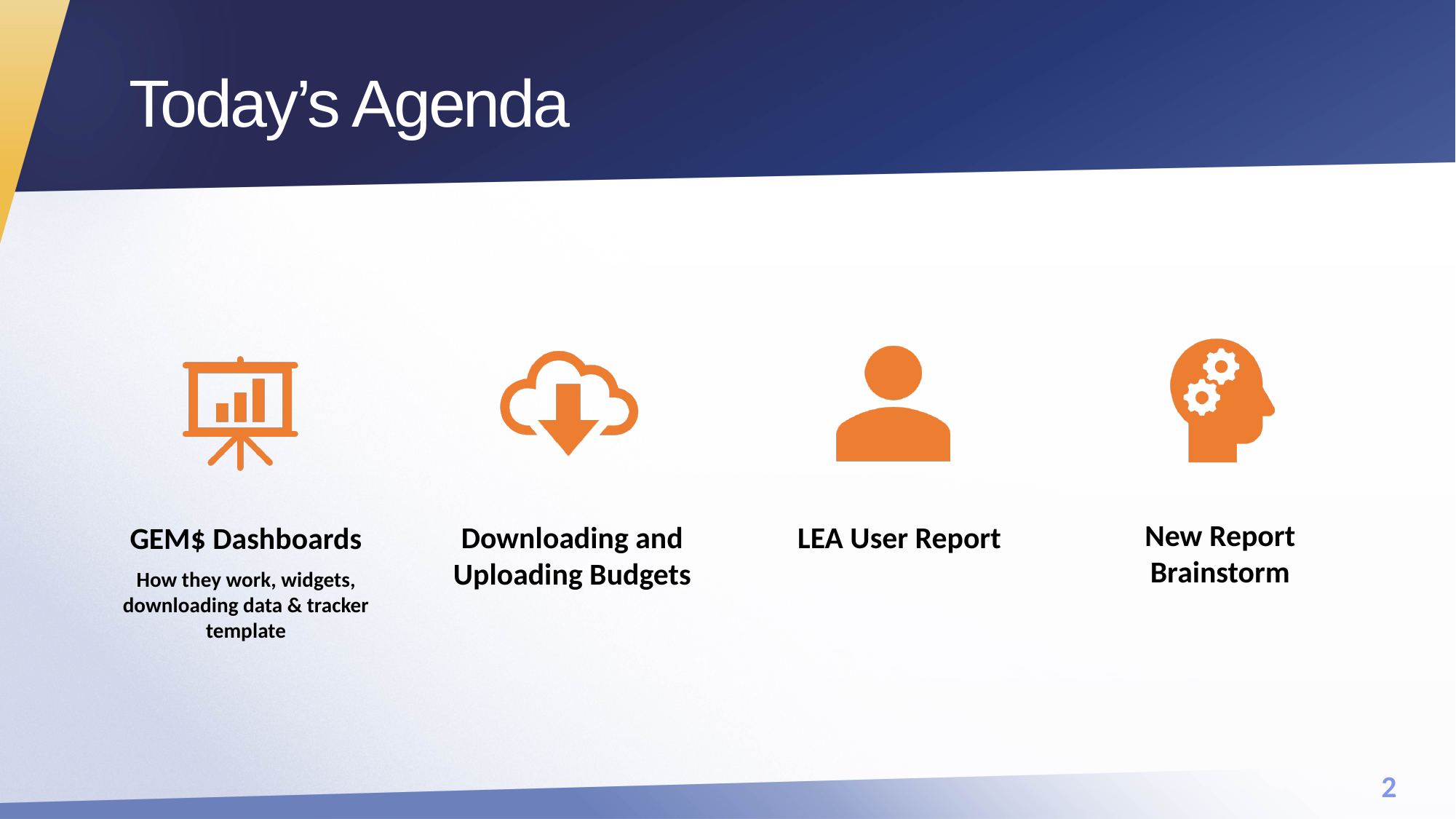

# Today’s Agenda
GEM$ Dashboards
How they work, widgets, downloading data & tracker template
Downloading and Uploading Budgets
LEA User Report
New Report Brainstorm